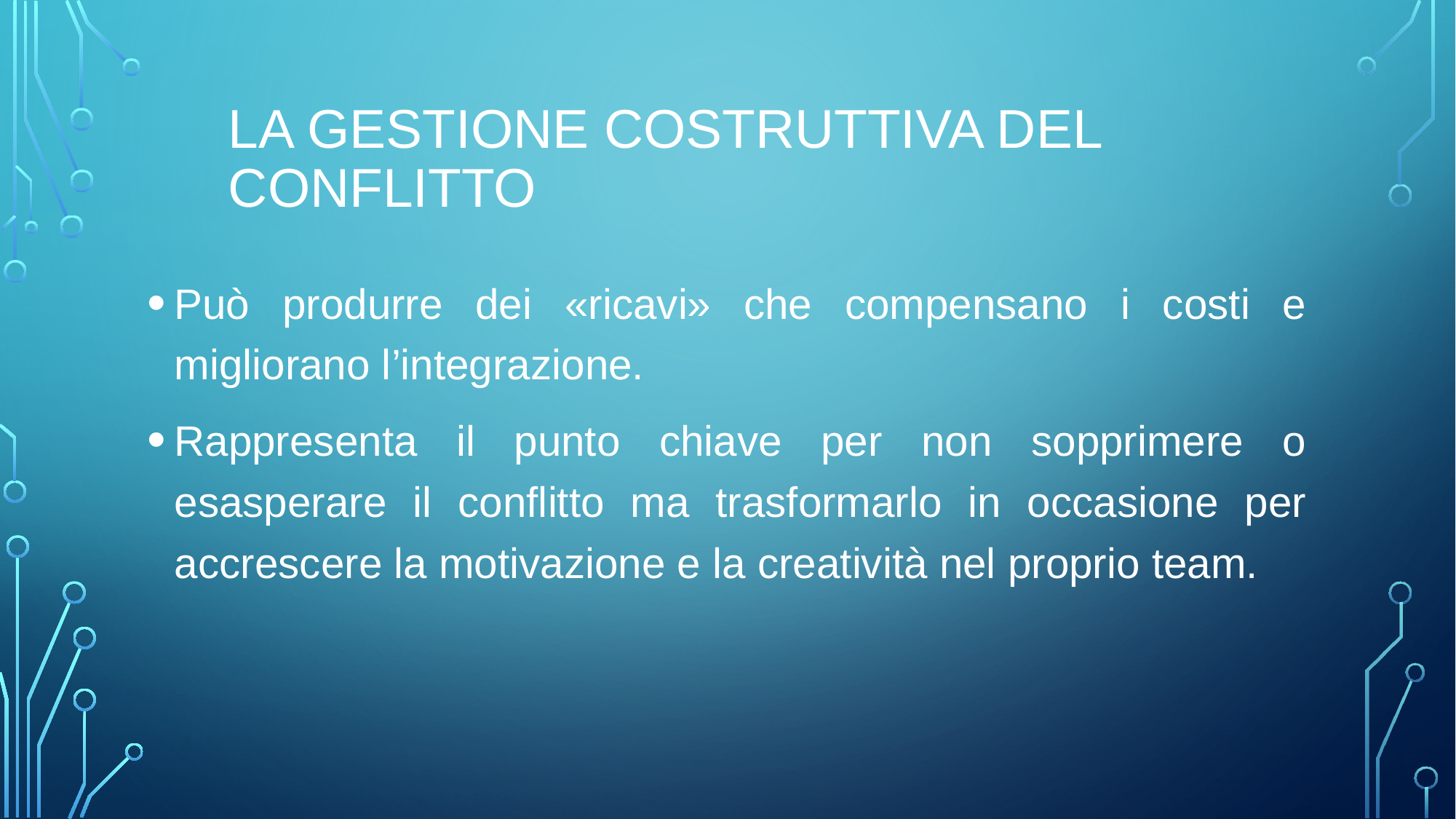

# La gestione costruttiva del conflitto
Può produrre dei «ricavi» che compensano i costi e migliorano l’integrazione.
Rappresenta il punto chiave per non sopprimere o esasperare il conflitto ma trasformarlo in occasione per accrescere la motivazione e la creatività nel proprio team.